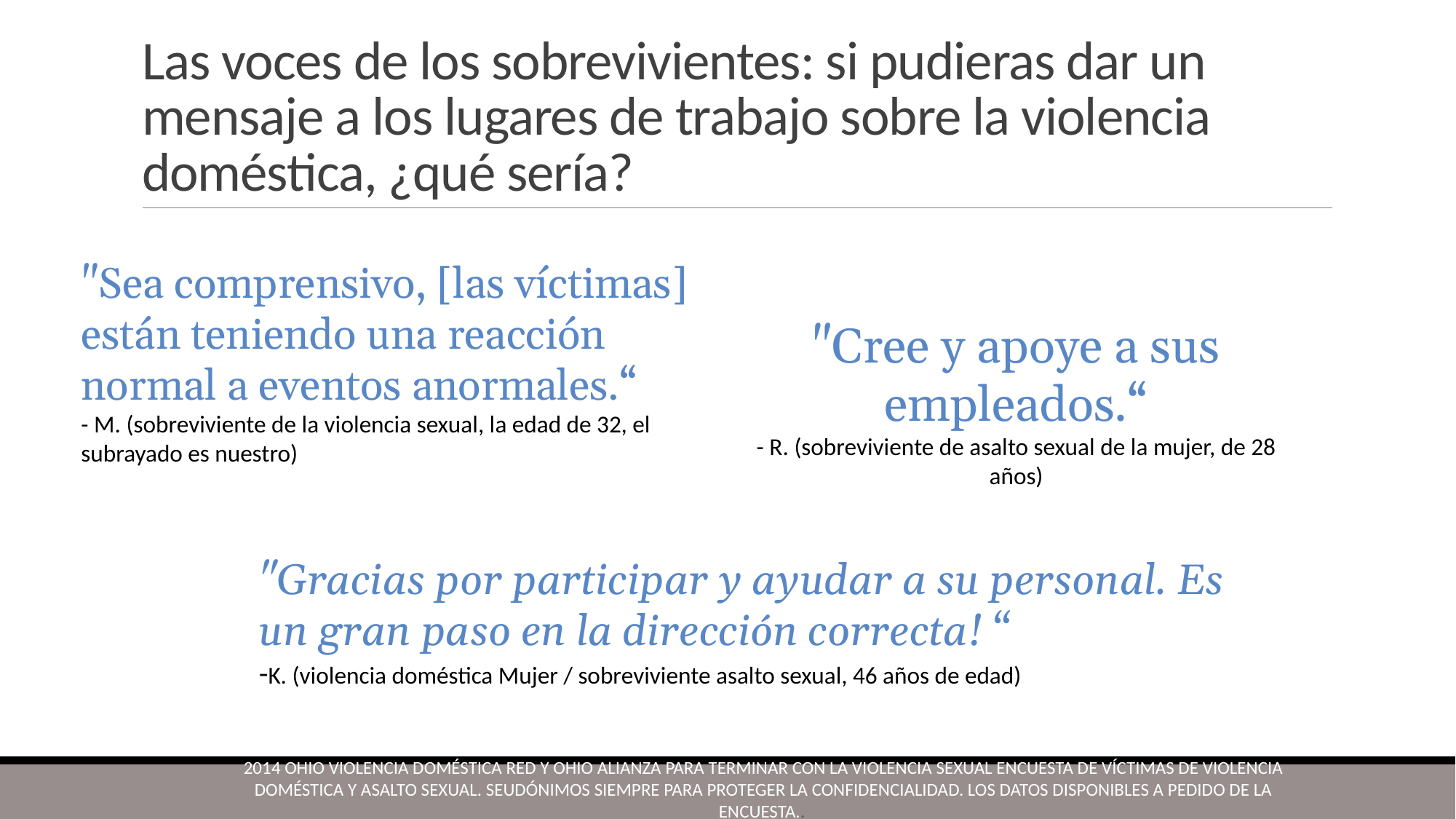

# Las voces de los sobrevivientes: si pudieras dar un mensaje a los lugares de trabajo sobre la violencia doméstica, ¿qué sería?
"Sea comprensivo, [las víctimas] están teniendo una reacción normal a eventos anormales.“
- M. ​​(sobreviviente de la violencia sexual, la edad de 32, el subrayado es nuestro)
"Cree y apoye a sus empleados.“
- R. (sobreviviente de asalto sexual de la mujer, de 28 años)

"Gracias por participar y ayudar a su personal. Es un gran paso en la dirección correcta! “
-K. (violencia doméstica Mujer / sobreviviente asalto sexual, 46 años de edad)
2014 Ohio Violencia Doméstica Red y Ohio Alianza para Terminar con la Violencia Sexual Encuesta de víctimas de violencia doméstica y asalto sexual. seudónimos siempre para proteger la confidencialidad. Los datos disponibles a pedido de la encuesta..